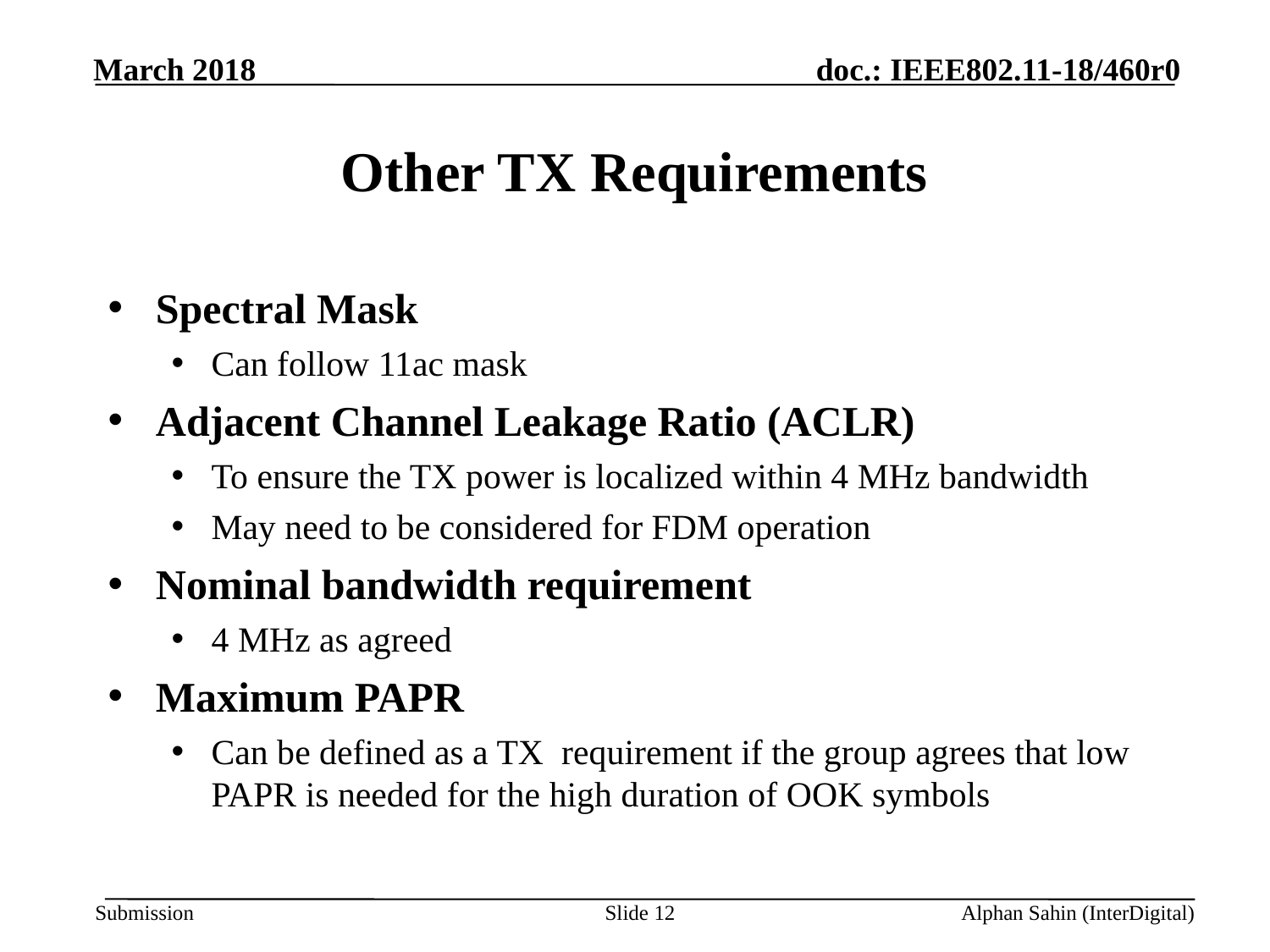

# Other TX Requirements
Spectral Mask
Can follow 11ac mask
Adjacent Channel Leakage Ratio (ACLR)
To ensure the TX power is localized within 4 MHz bandwidth
May need to be considered for FDM operation
Nominal bandwidth requirement
4 MHz as agreed
Maximum PAPR
Can be defined as a TX  requirement if the group agrees that low PAPR is needed for the high duration of OOK symbols
Slide 12